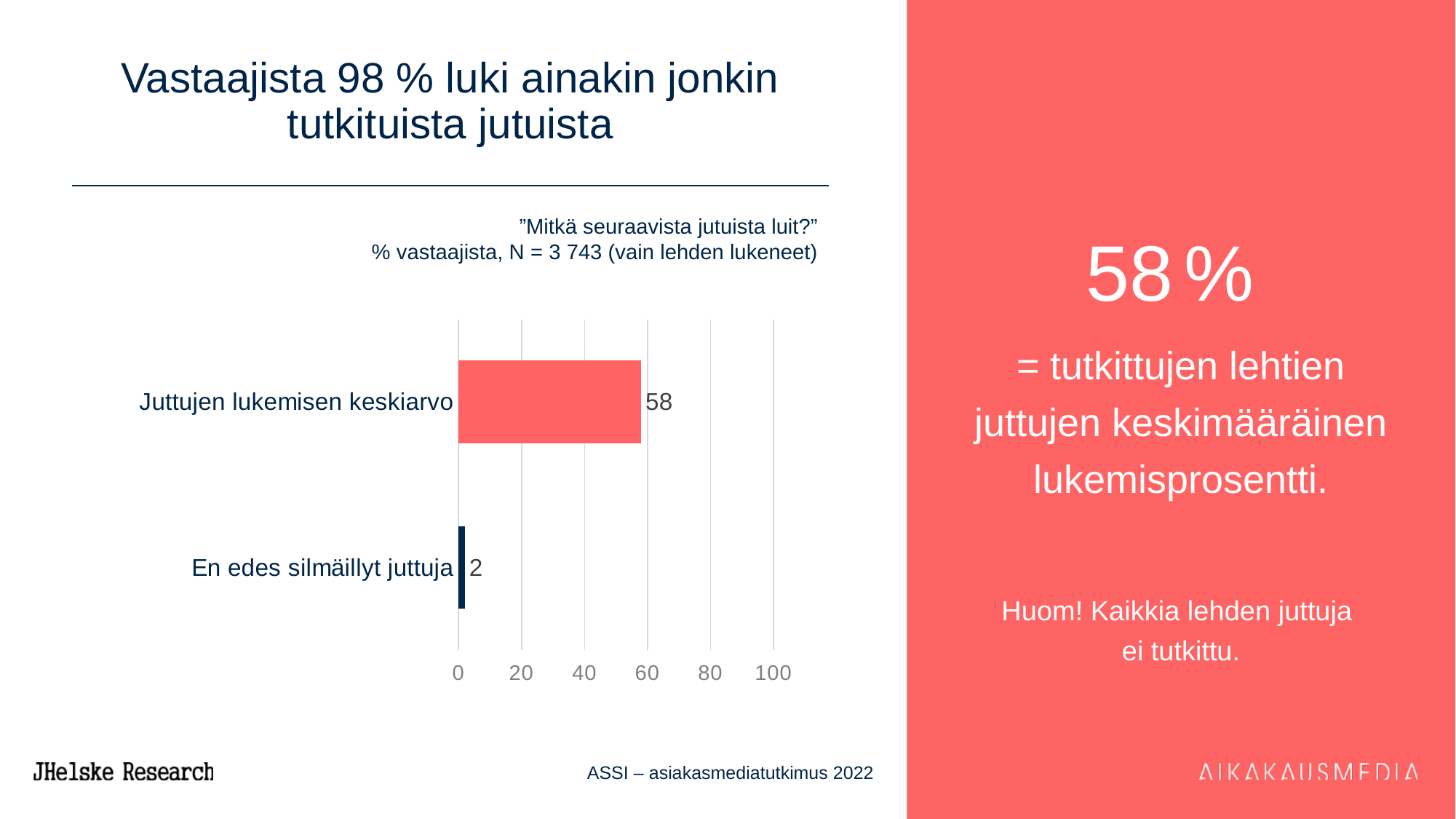

Vastaajista 98 % luki ainakin jonkin tutkituista jutuista
58 %
= tutkittujen lehtien juttujen keskimääräinen lukemisprosentti.

Huom! Kaikkia lehden juttuja
ei tutkittu.
”Mitkä seuraavista jutuista luit?”
% vastaajista, N = 3 743 (vain lehden lukeneet)

### Chart

| Category | 7 ASSI |
|---|---|
| Juttujen lukemisen keskiarvo | 58.0 |
| En edes silmäillyt juttuja | 2.0 |